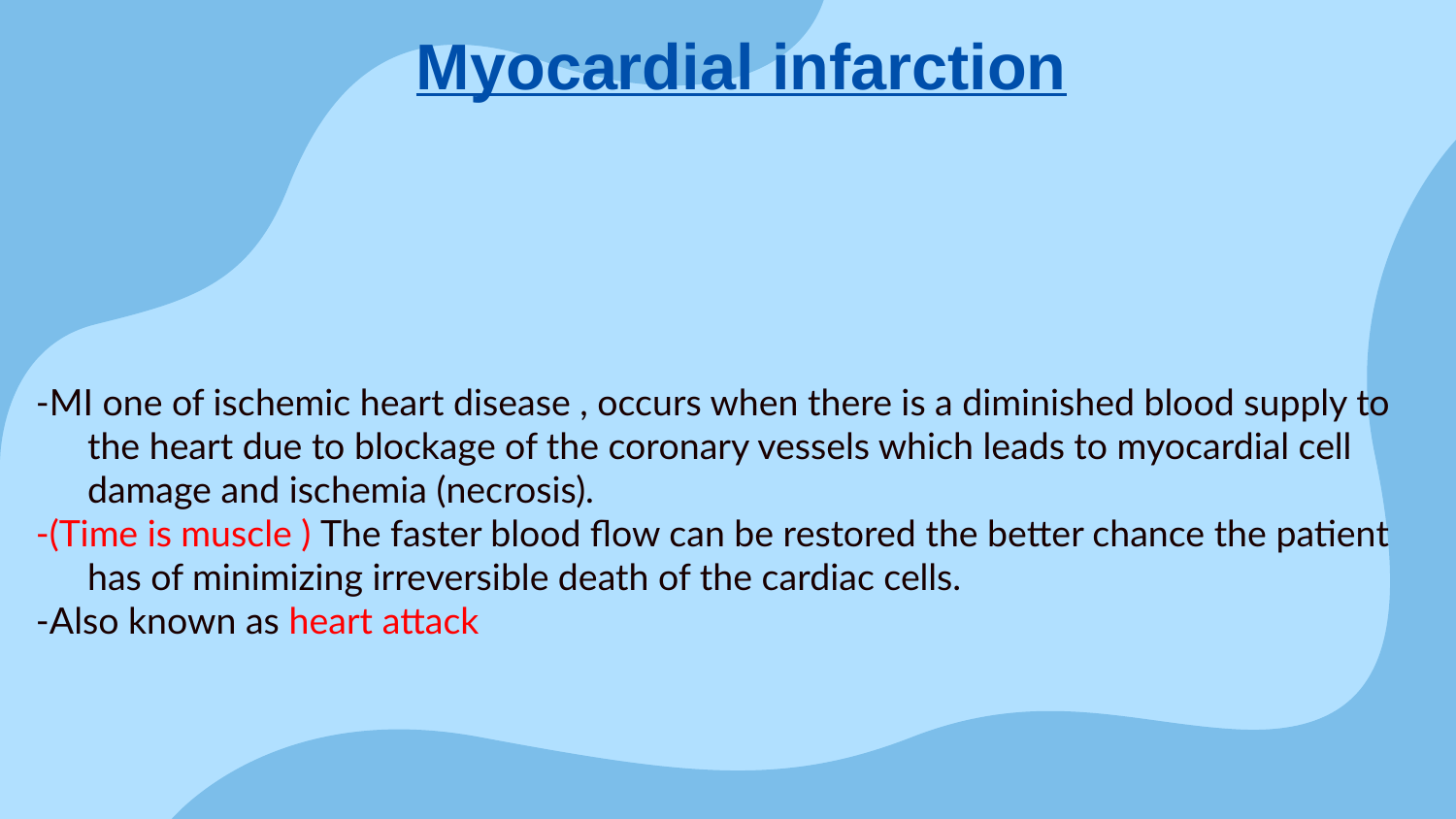

# Myocardial infarction
-MI one of ischemic heart disease , occurs when there is a diminished blood supply to the heart due to blockage of the coronary vessels which leads to myocardial cell damage and ischemia (necrosis).
-(Time is muscle ) The faster blood flow can be restored the better chance the patient has of minimizing irreversible death of the cardiac cells.
-Also known as heart attack